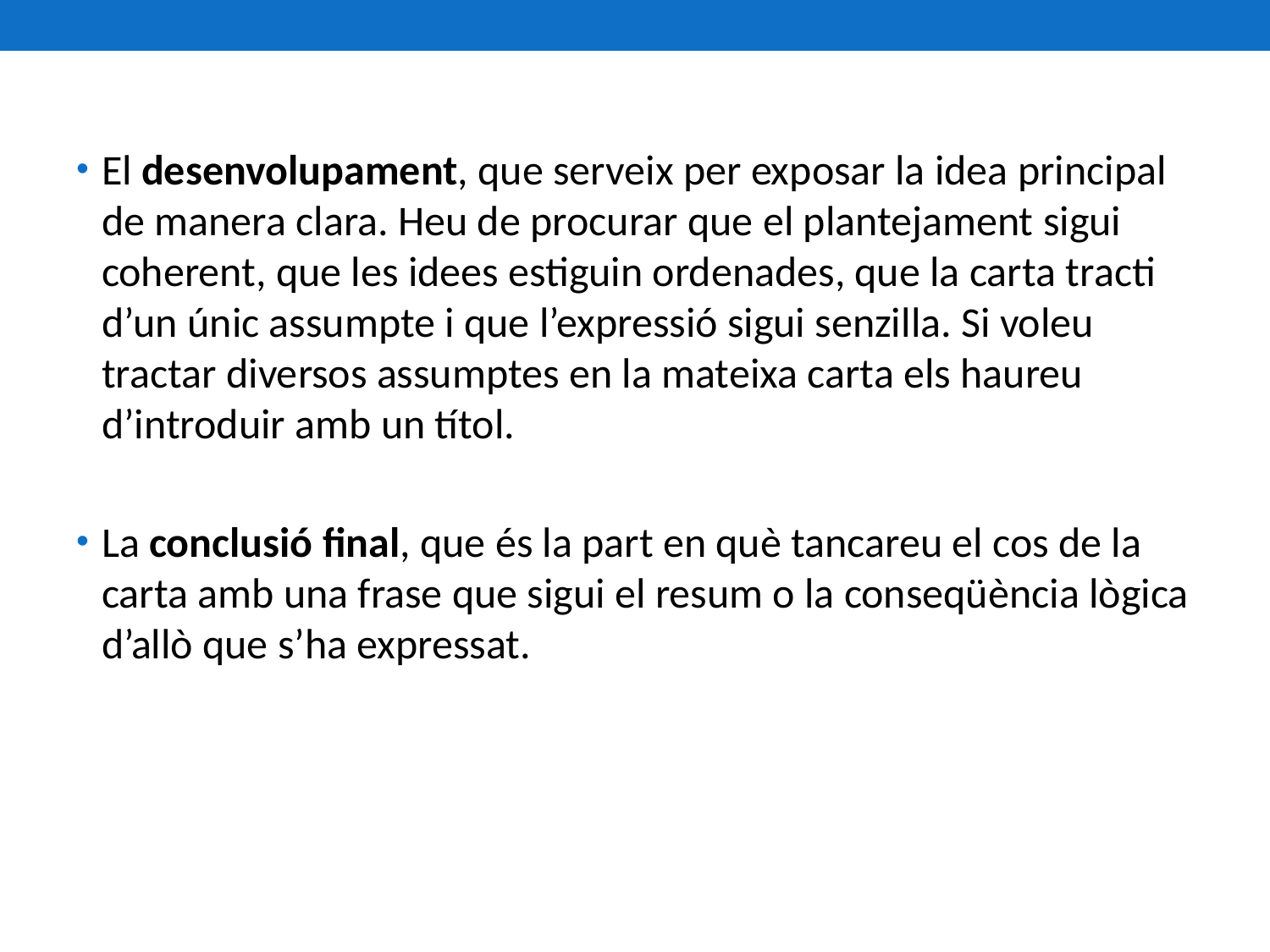

El desenvolupament, que serveix per exposar la idea principal de manera clara. Heu de procurar que el plantejament sigui coherent, que les idees estiguin ordenades, que la carta tracti d’un únic assumpte i que l’expressió sigui senzilla. Si voleu tractar diversos assumptes en la mateixa carta els haureu d’introduir amb un títol.

La conclusió final, que és la part en què tancareu el cos de la carta amb una frase que sigui el resum o la conseqüència lògica d’allò que s’ha expressat.